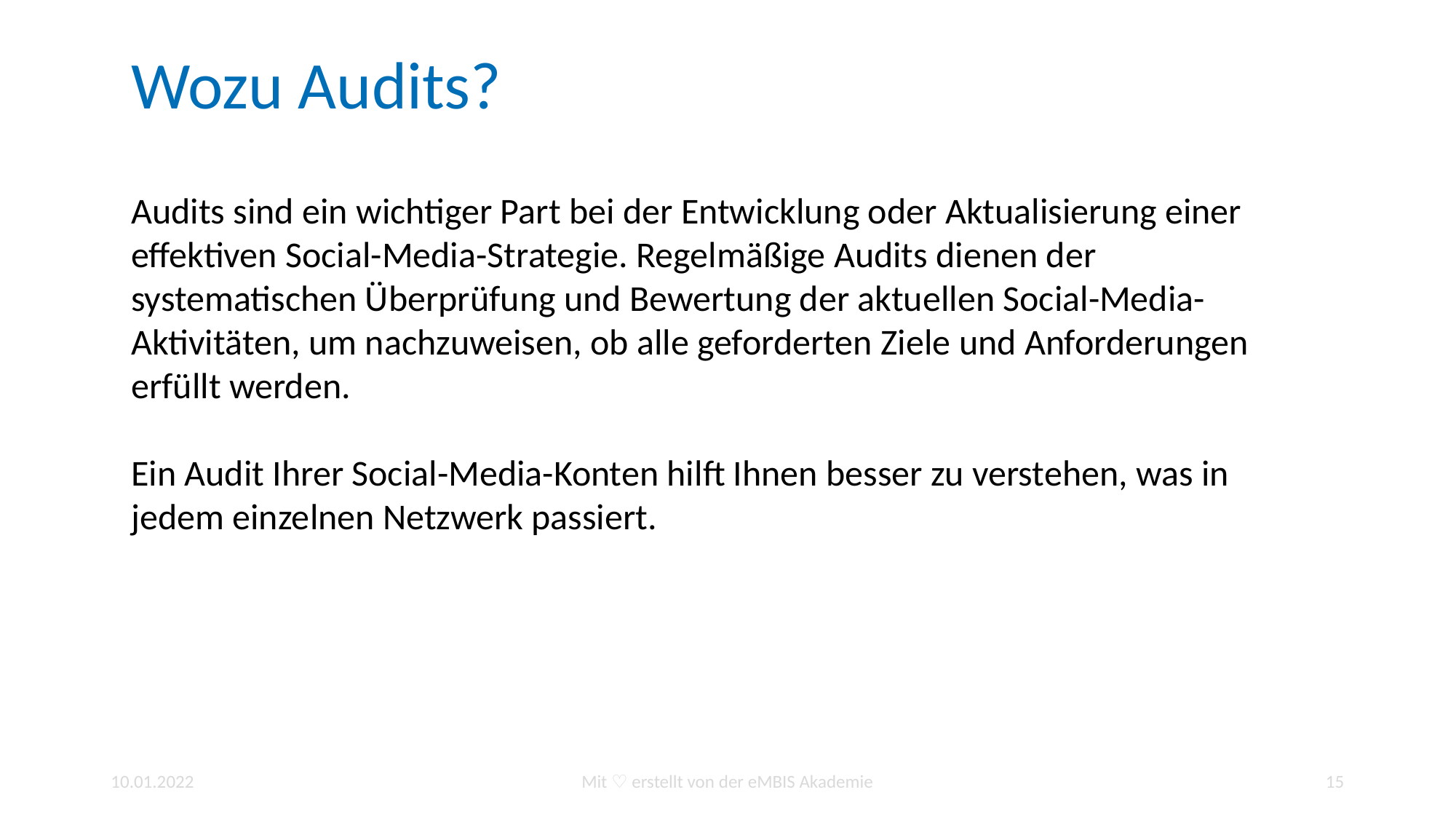

# Wozu Audits?
Audits sind ein wichtiger Part bei der Entwicklung oder Aktualisierung einer effektiven Social-Media-Strategie. Regelmäßige Audits dienen der systematischen Überprüfung und Bewertung der aktuellen Social-Media-Aktivitäten, um nachzuweisen, ob alle geforderten Ziele und Anforderungen erfüllt werden.

Ein Audit Ihrer Social-Media-Konten hilft Ihnen besser zu verstehen, was in jedem einzelnen Netzwerk passiert.

10.01.2022
Mit ♡ erstellt von der eMBIS Akademie
15